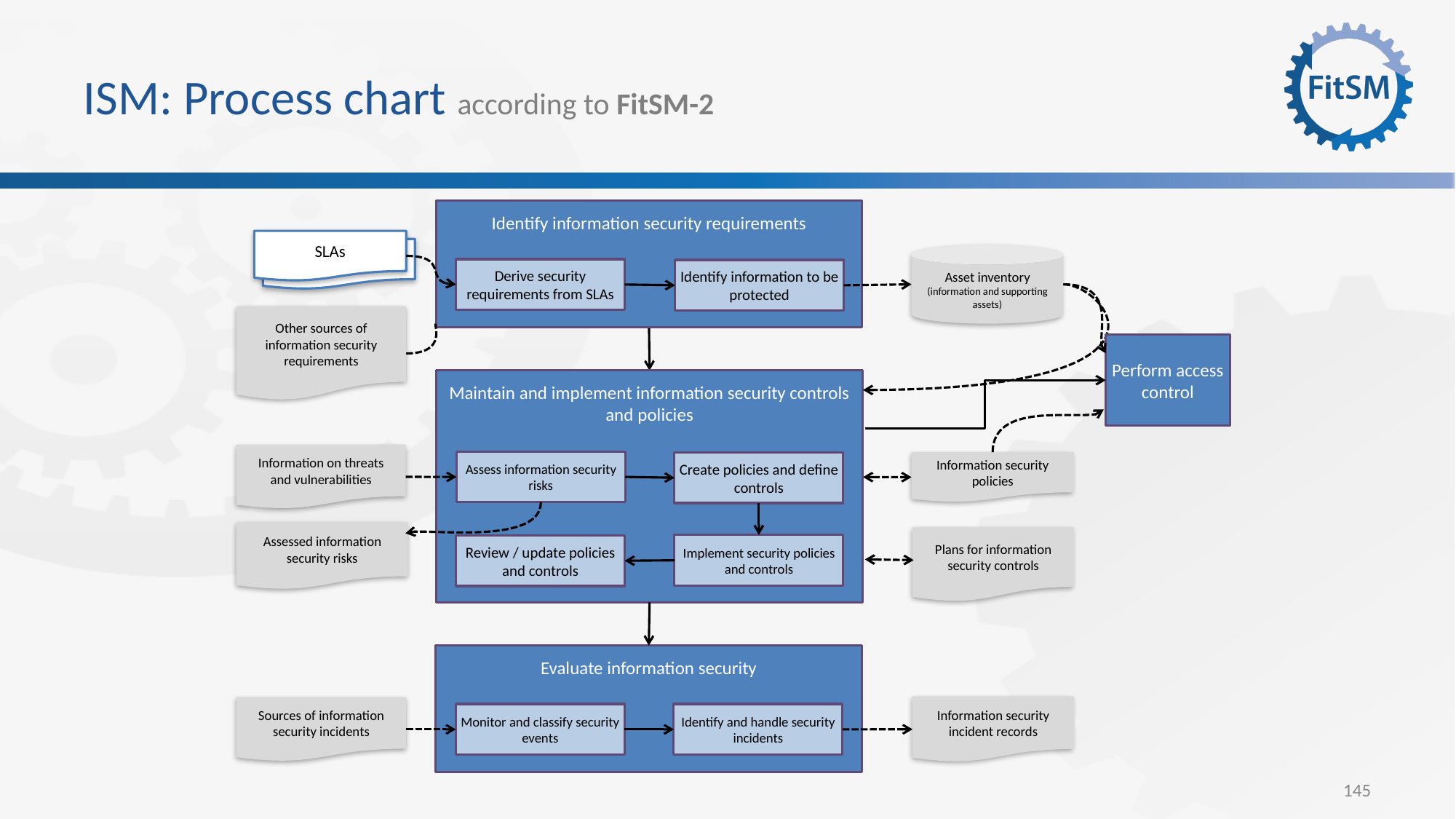

# ISM: Process chart according to FitSM-2

Identify information security requirements
SLAs

Asset inventory
(information and supporting assets)
Derive security requirements from SLAs
Identify information to be protected
Other sources of information security requirements
Perform access control

Maintain and implement information security controls and policies
Information on threats and vulnerabilities
Assess information security risks
Information security policies
Create policies and define controls
Assessed information security risks
Plans for information security controls
Implement security policies and controls
Review / update policies and controls

Evaluate information security
Information security incident records
Sources of information security incidents
Monitor and classify security events
Identify and handle security incidents
145